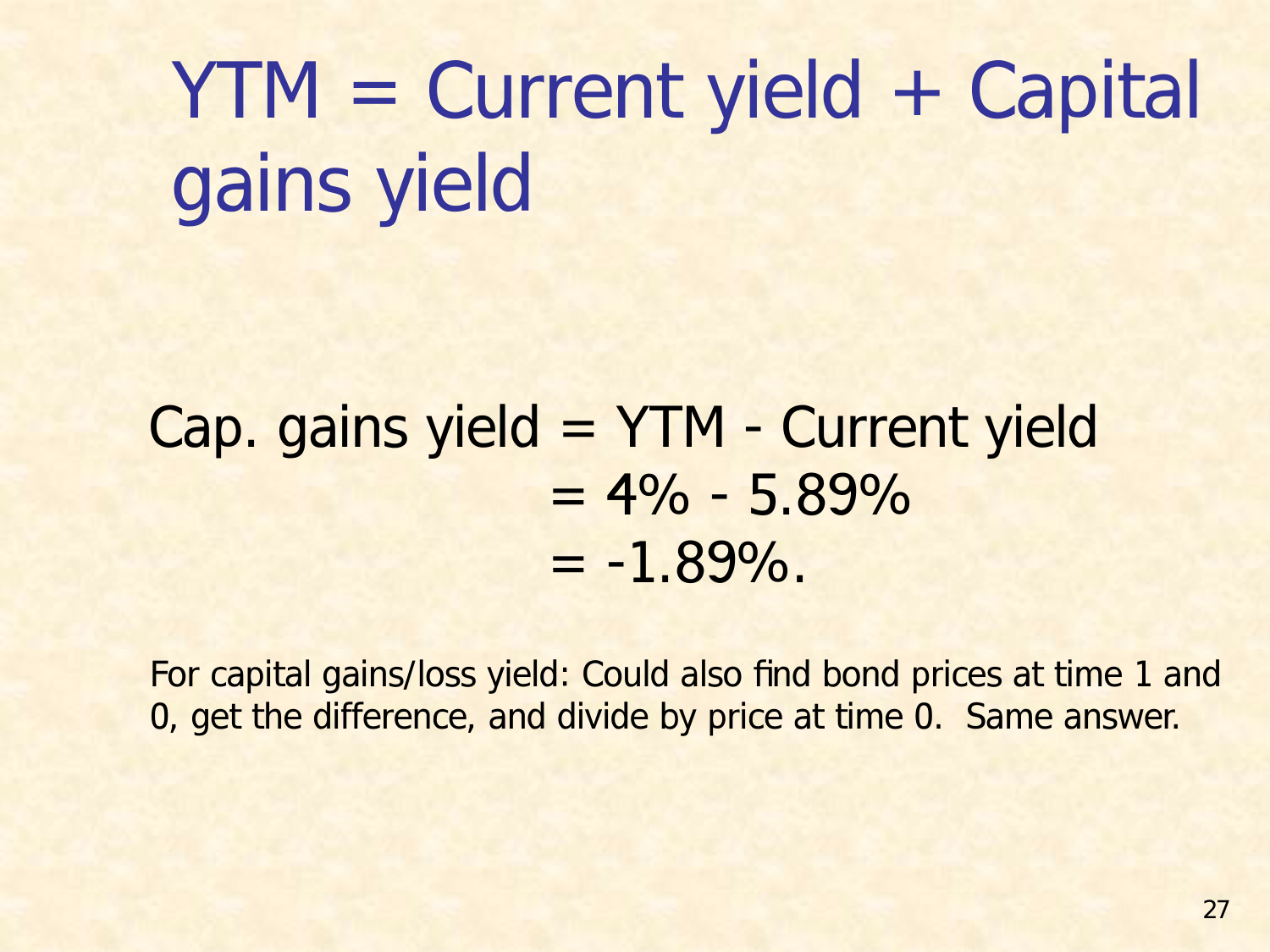

# YTM = Current yield + Capital gains yield

Cap. gains yield = YTM - Current yield
			 = 4% - 5.89%
			 = -1.89%.
For capital gains/loss yield: Could also find bond prices at time 1 and 0, get the difference, and divide by price at time 0.  Same answer.
27